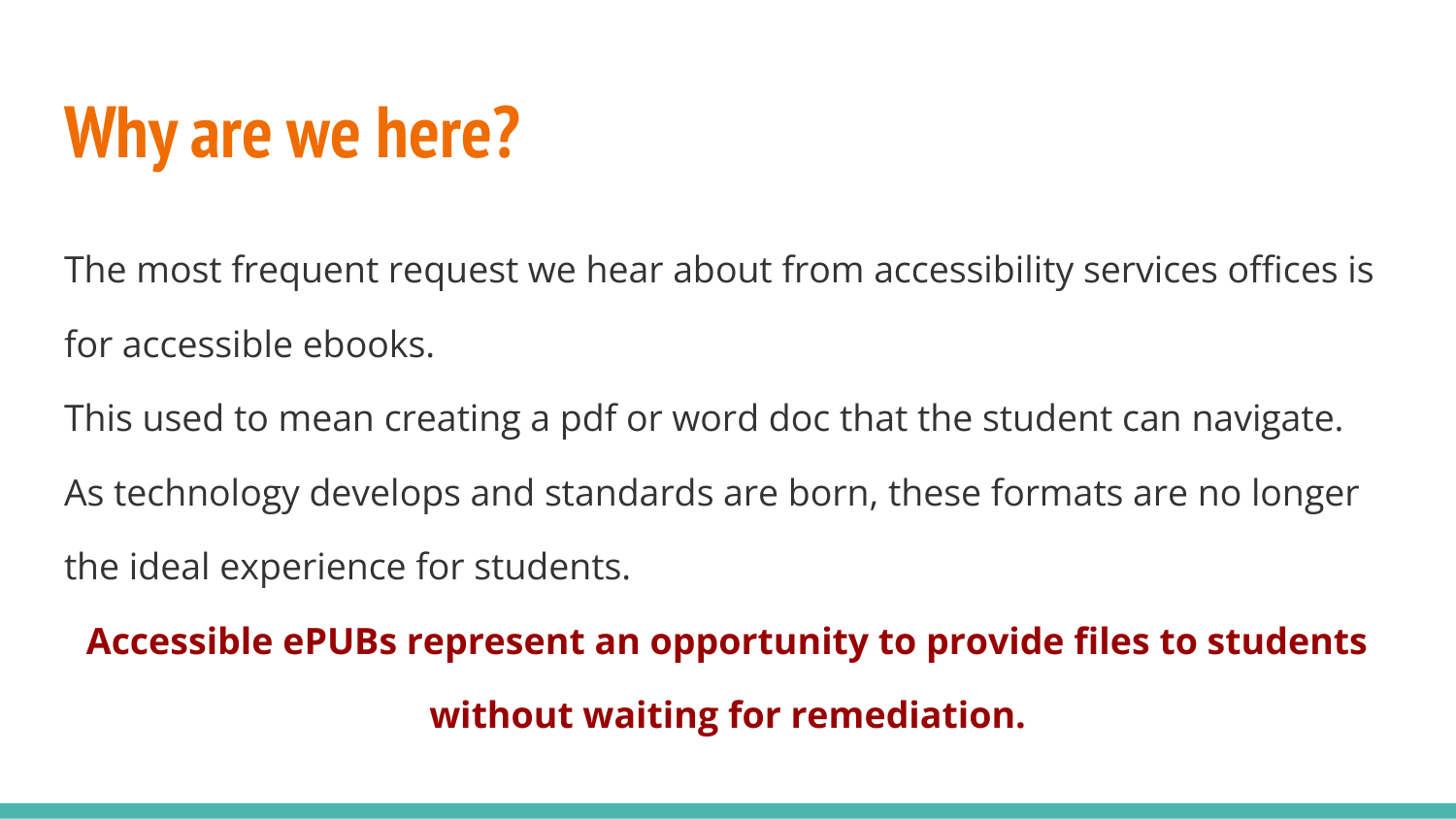

# Why are we here?
The most frequent request we hear about from accessibility services offices is for accessible ebooks.
This used to mean creating a pdf or word doc that the student can navigate.
As technology develops and standards are born, these formats are no longer the ideal experience for students.
Accessible ePUBs represent an opportunity to provide files to students without waiting for remediation.